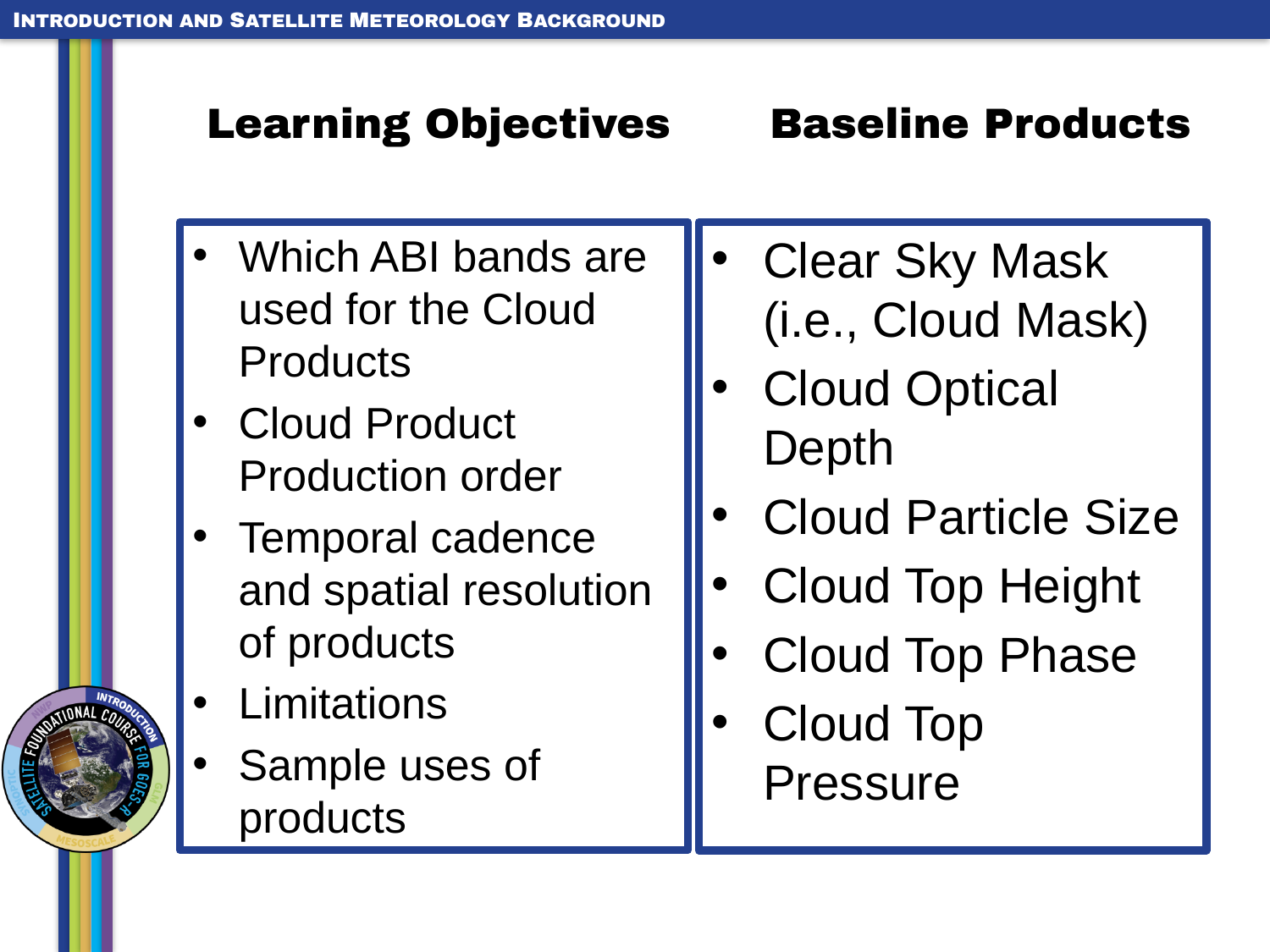

# Learning Objectives       Baseline Products
Which ABI bands are used for the Cloud Products
Cloud Product Production order
Temporal cadence and spatial resolution of products
Limitations
Sample uses of products

Clear Sky Mask (i.e., Cloud Mask)
Cloud Optical Depth
Cloud Particle Size
Cloud Top Height
Cloud Top Phase
Cloud Top Pressure